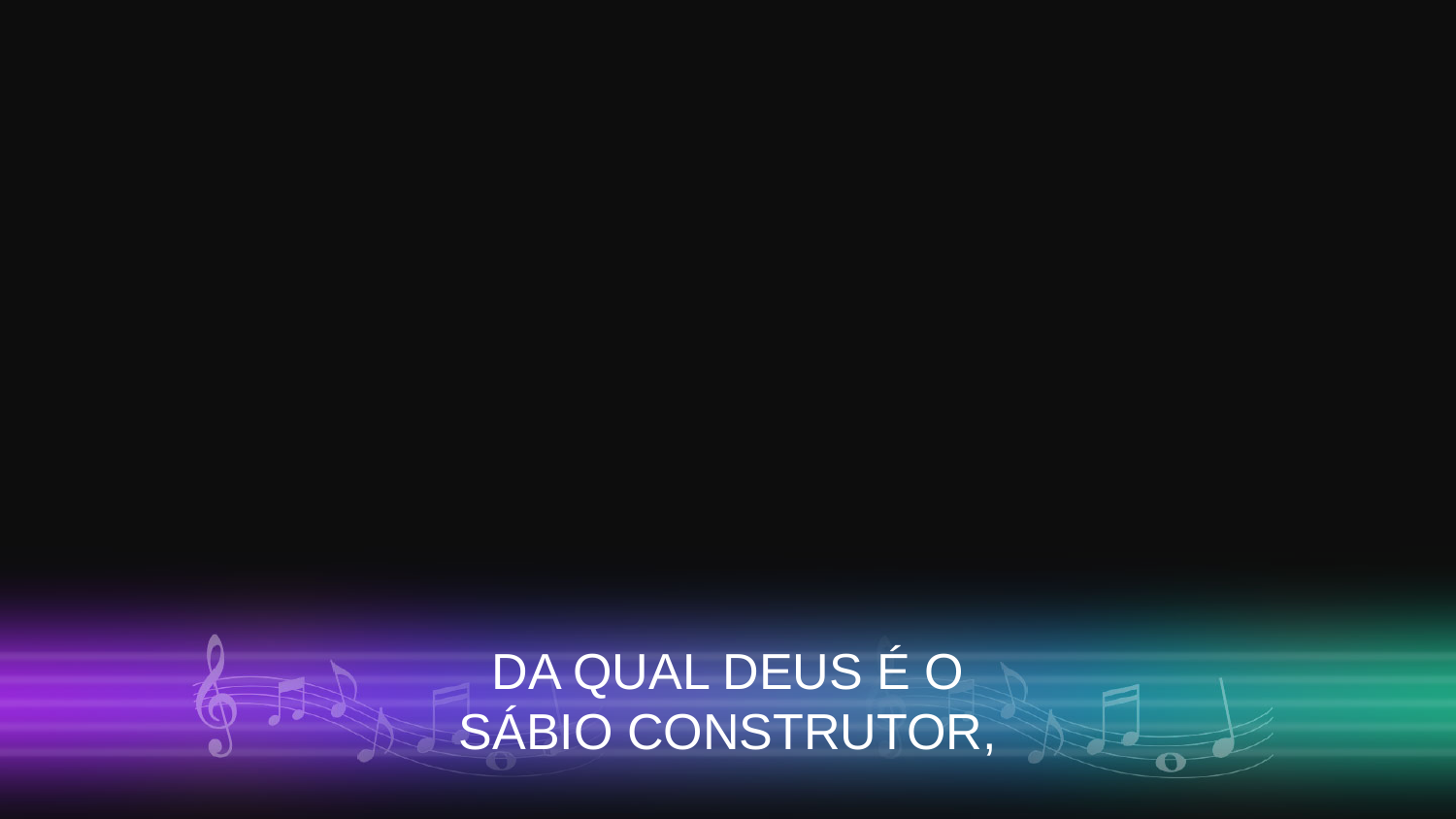

DA QUAL DEUS É O
SÁBIO CONSTRUTOR,